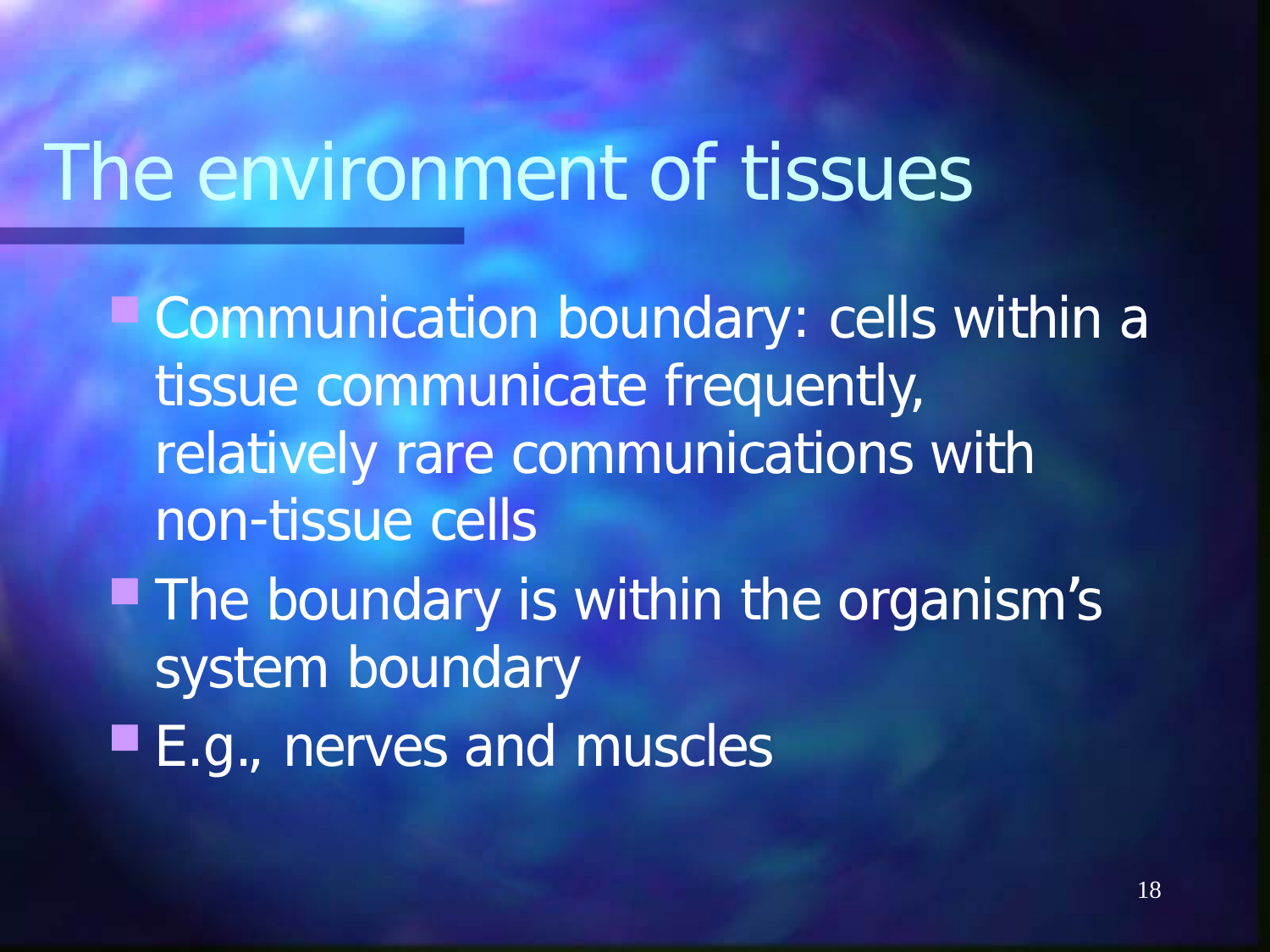

# The environment of tissues
Communication boundary: cells within a tissue communicate frequently, relatively rare communications with non-tissue cells
The boundary is within the organism’s system boundary
E.g., nerves and muscles
18